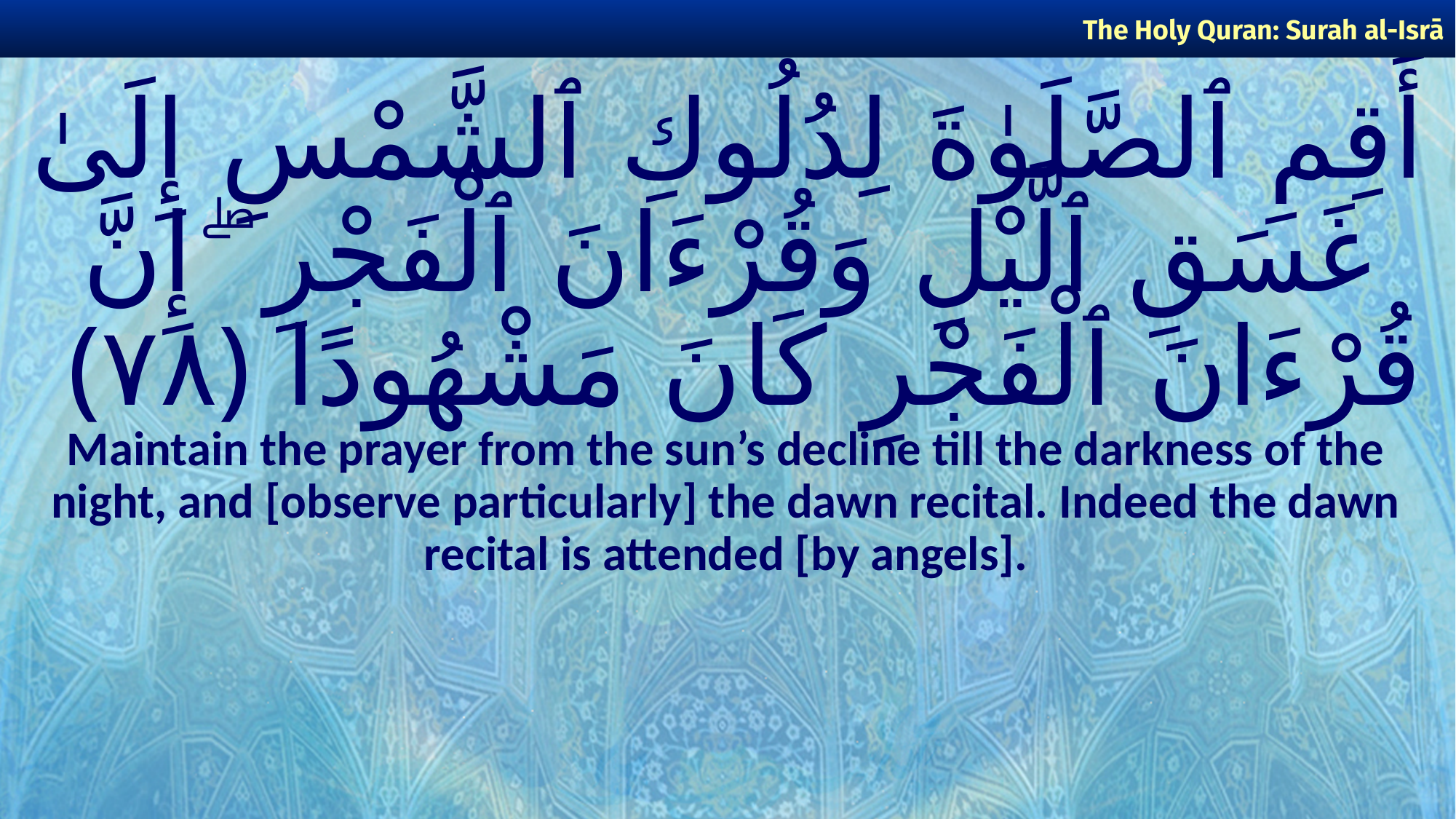

The Holy Quran: Surah al-Isrā
# أَقِمِ ٱلصَّلَوٰةَ لِدُلُوكِ ٱلشَّمْسِ إِلَىٰ غَسَقِ ٱلَّيْلِ وَقُرْءَانَ ٱلْفَجْرِ ۖ إِنَّ قُرْءَانَ ٱلْفَجْرِ كَانَ مَشْهُودًا ﴿٧٨﴾
Maintain the prayer from the sun’s decline till the darkness of the night, and [observe particularly] the dawn recital. Indeed the dawn recital is attended [by angels].